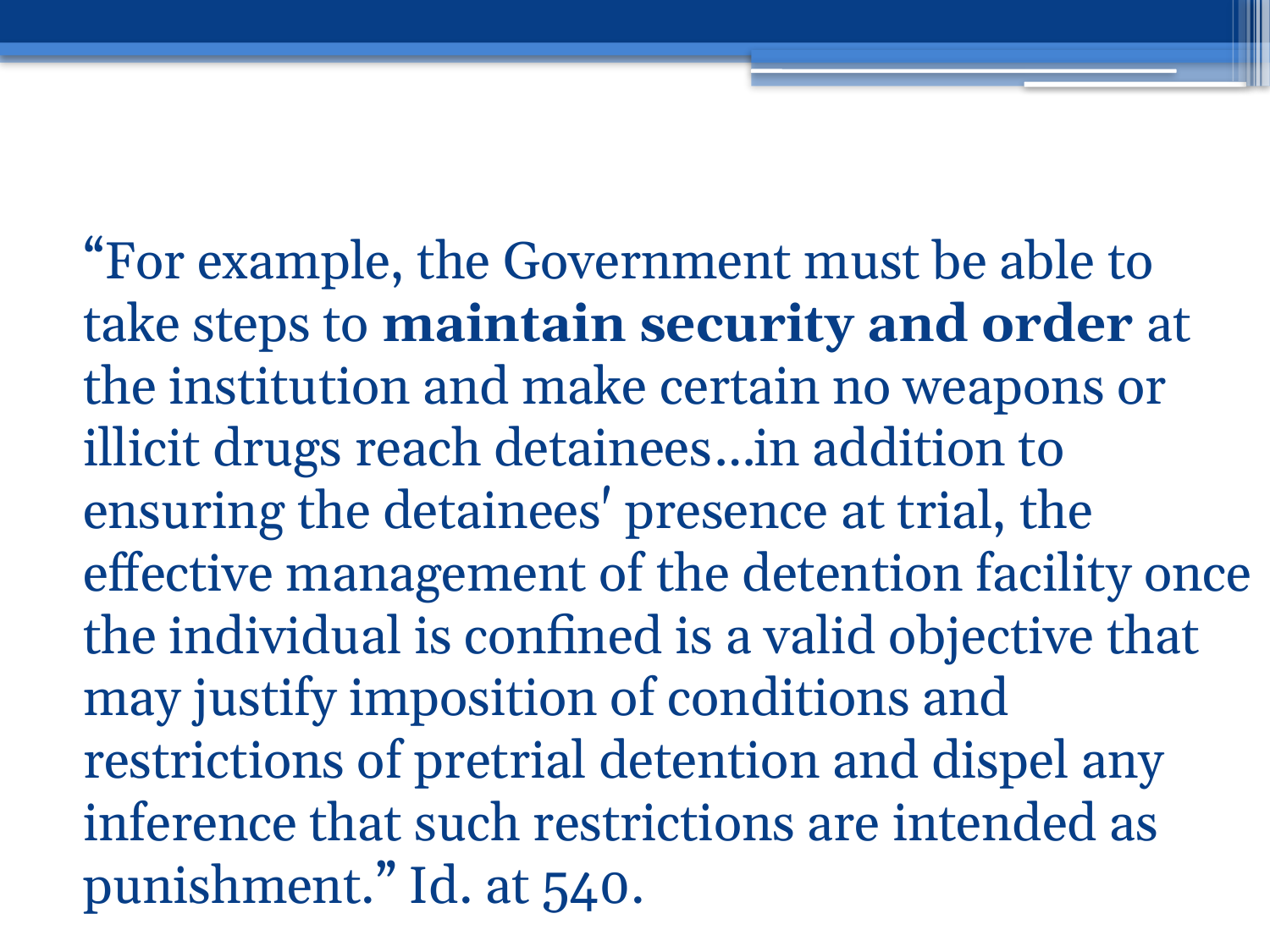

#
“For example, the Government must be able to take steps to maintain security and order at the institution and make certain no weapons or illicit drugs reach detainees…in addition to ensuring the detainees' presence at trial, the effective management of the detention facility once the individual is confined is a valid objective that may justify imposition of conditions and restrictions of pretrial detention and dispel any inference that such restrictions are intended as punishment.” Id. at 540.